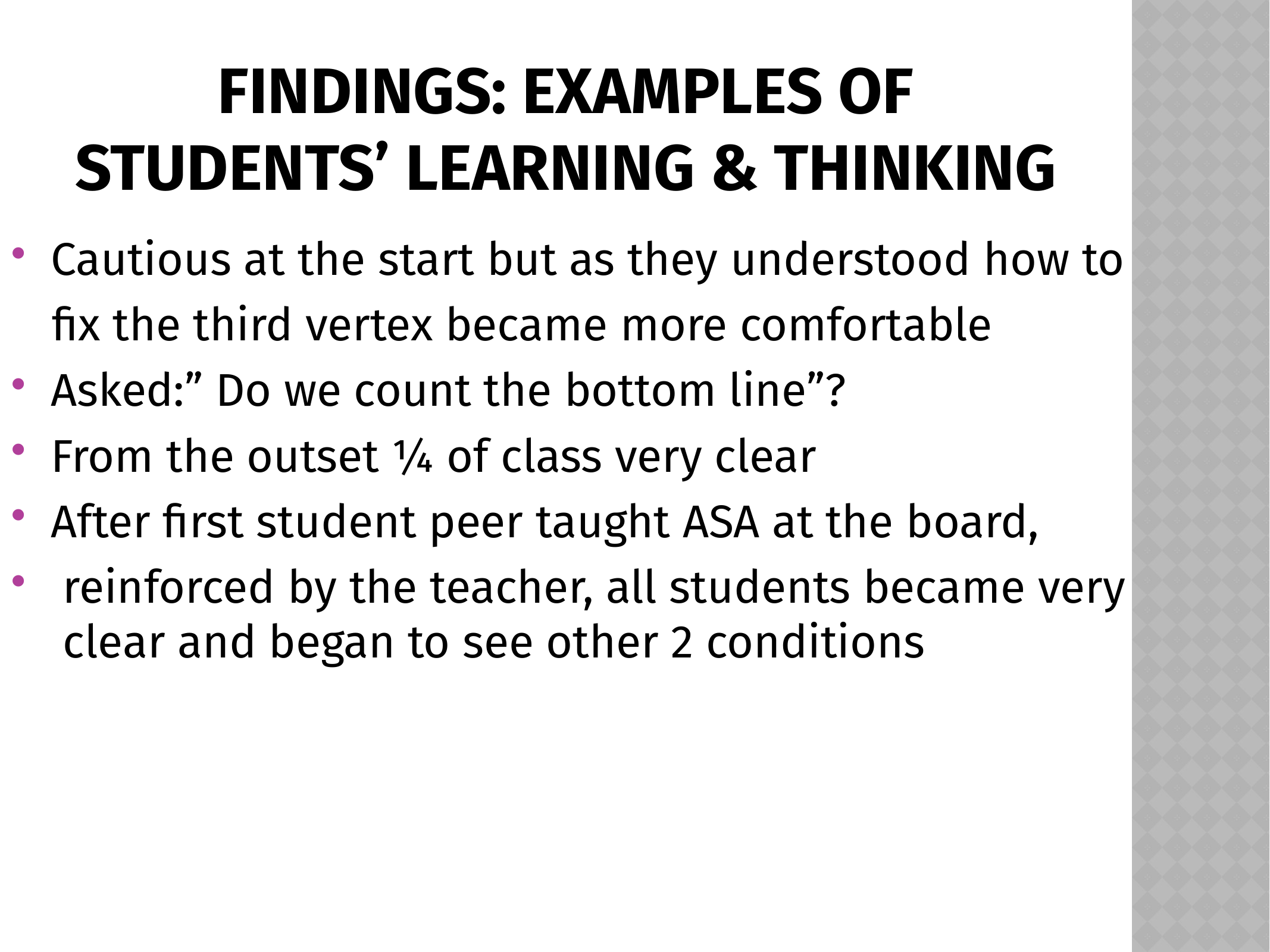

# Findings: Examples of Students’ learning & Thinking
Cautious at the start but as they understood how to
 fix the third vertex became more comfortable
Asked:” Do we count the bottom line”?
From the outset ¼ of class very clear
After first student peer taught ASA at the board,
 reinforced by the teacher, all students became very
 clear and began to see other 2 conditions